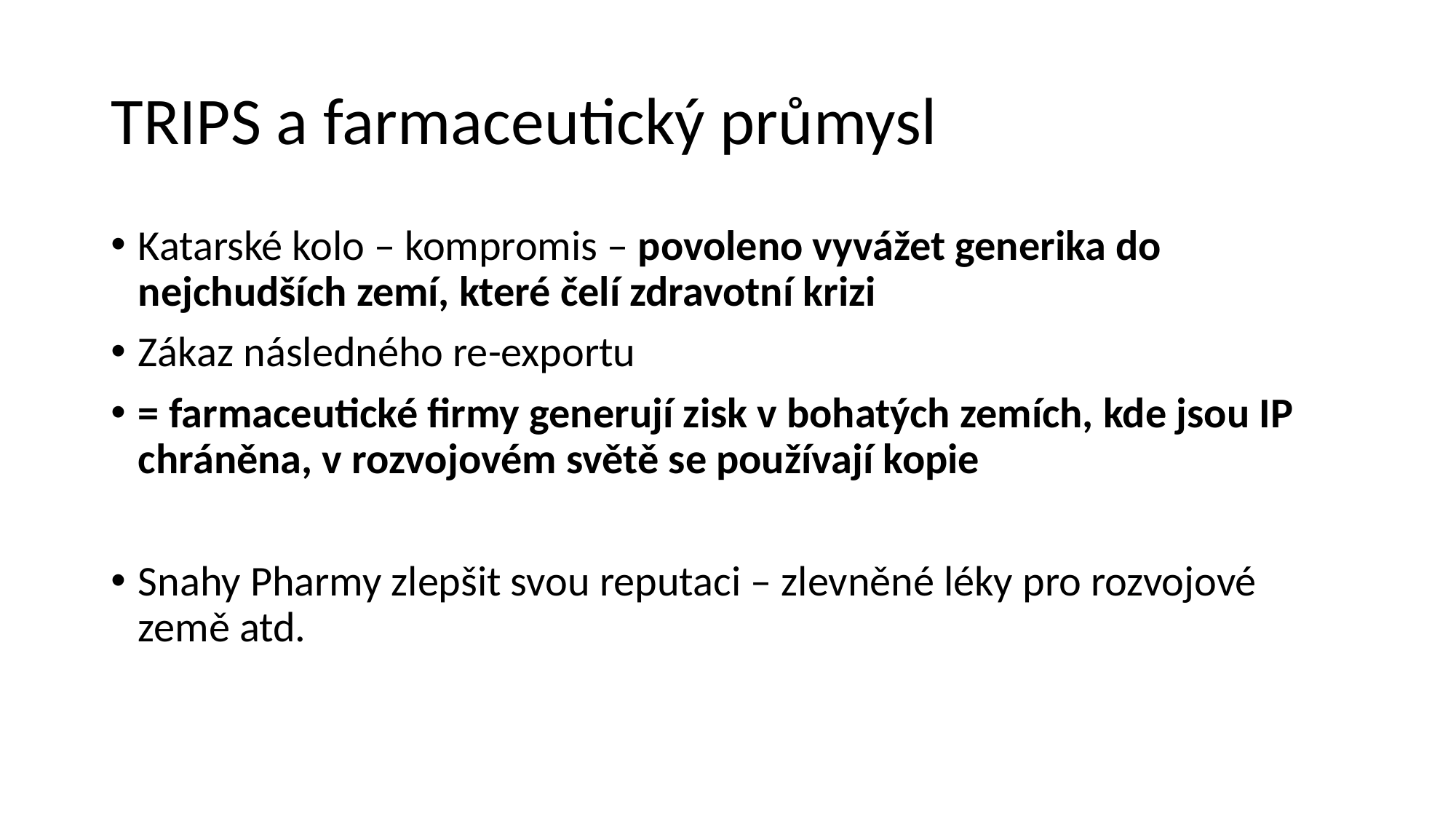

# TRIPS a farmaceutický průmysl
Katarské kolo – kompromis – povoleno vyvážet generika do nejchudších zemí, které čelí zdravotní krizi
Zákaz následného re-exportu
= farmaceutické firmy generují zisk v bohatých zemích, kde jsou IP chráněna, v rozvojovém světě se používají kopie

Snahy Pharmy zlepšit svou reputaci – zlevněné léky pro rozvojové země atd.